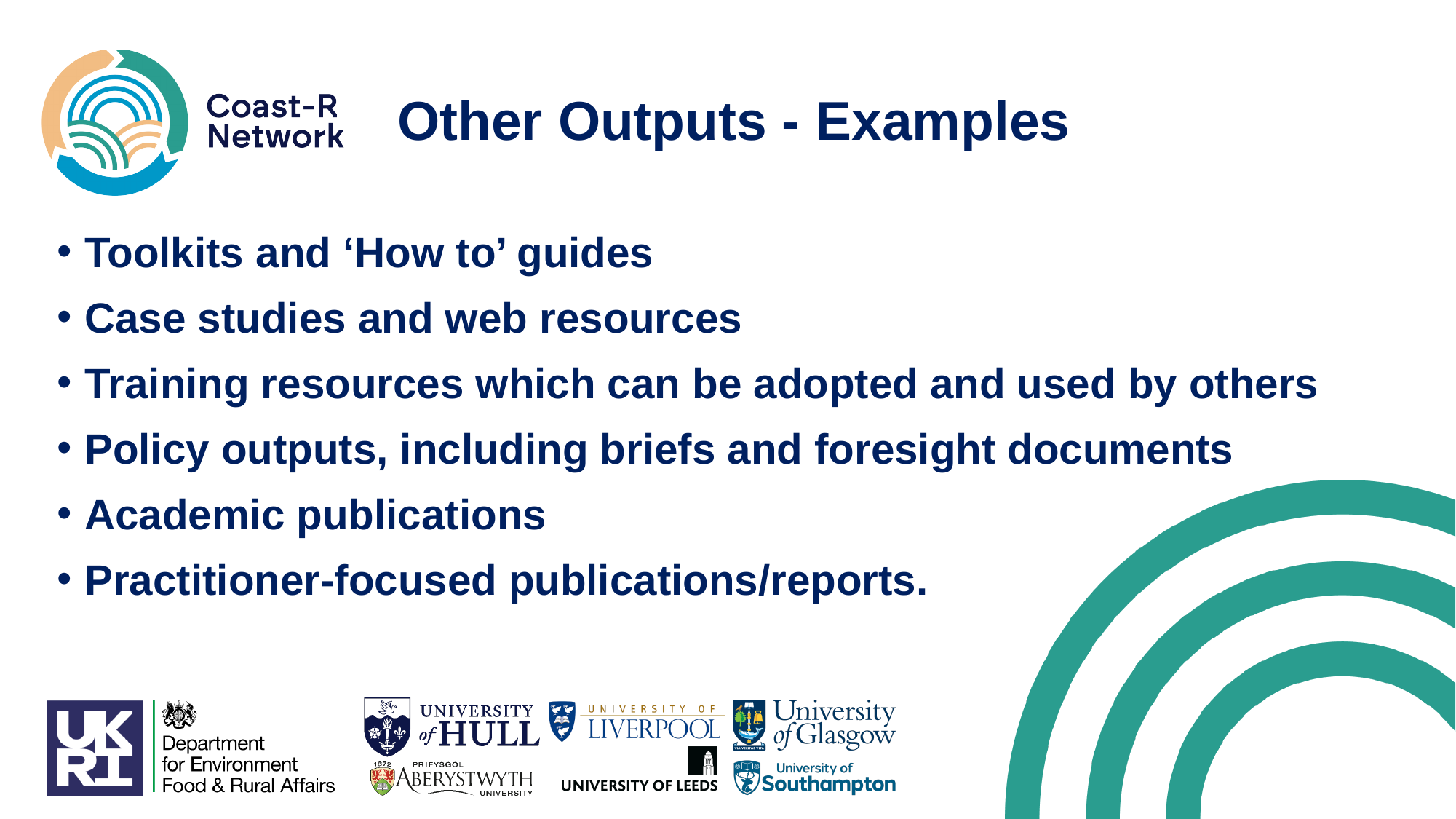

# Other Outputs - Examples

Toolkits and ‘How to’ guides

Case studies and web resources

Training resources which can be adopted and used by others

Policy outputs, including briefs and foresight documents

Academic publications

Practitioner-focused publications/reports.